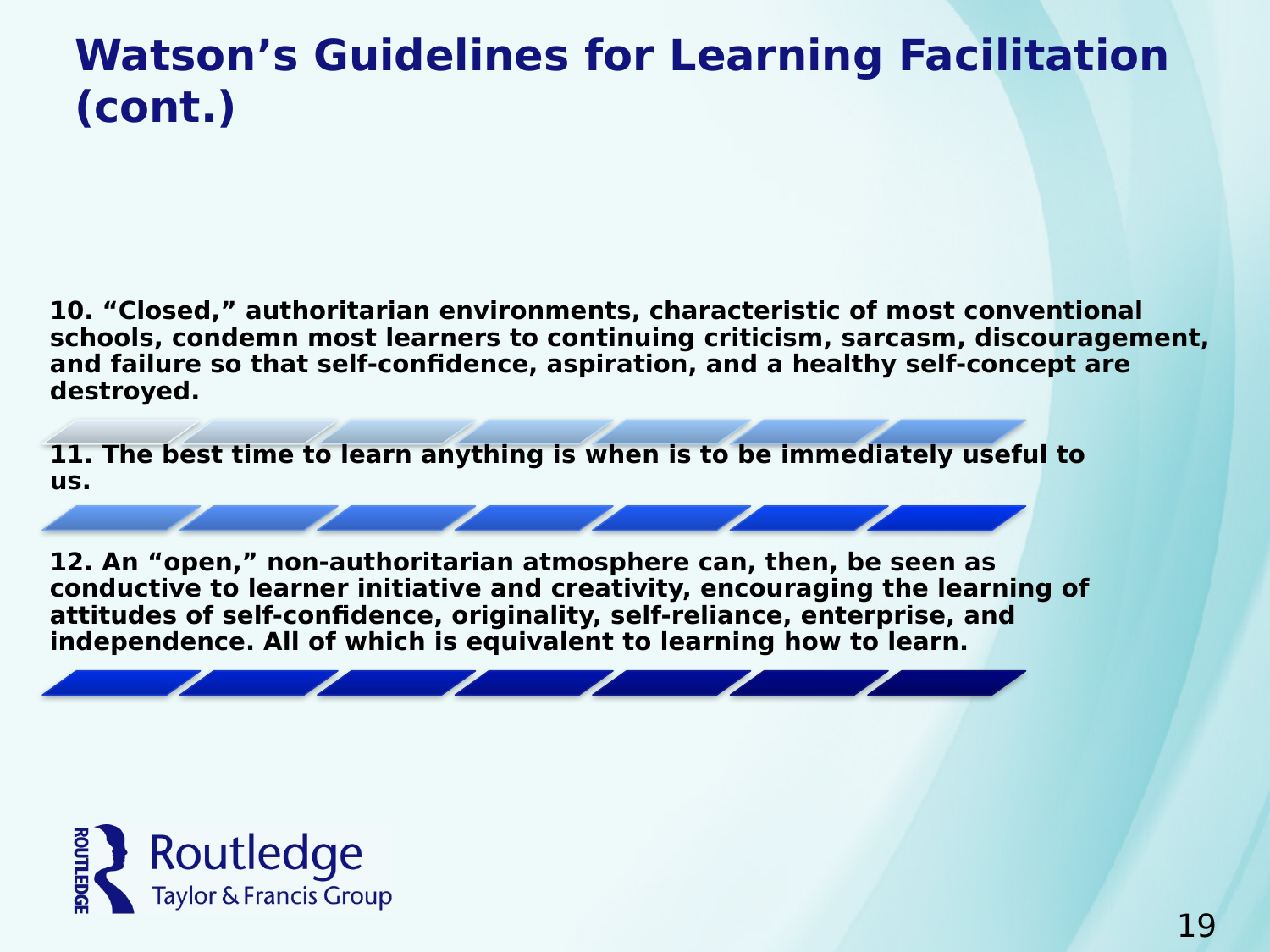

# Watson’s Guidelines for Learning Facilitation (cont.)
10. “Closed,” authoritarian environments, characteristic of most conventional schools, condemn most learners to continuing criticism, sarcasm, discouragement, and failure so that self-confidence, aspiration, and a healthy self-concept are destroyed.
11. The best time to learn anything is when is to be immediately useful to us.
12. An “open,” non-authoritarian atmosphere can, then, be seen as conductive to learner initiative and creativity, encouraging the learning of attitudes of self-confidence, originality, self-reliance, enterprise, and independence. All of which is equivalent to learning how to learn.
19